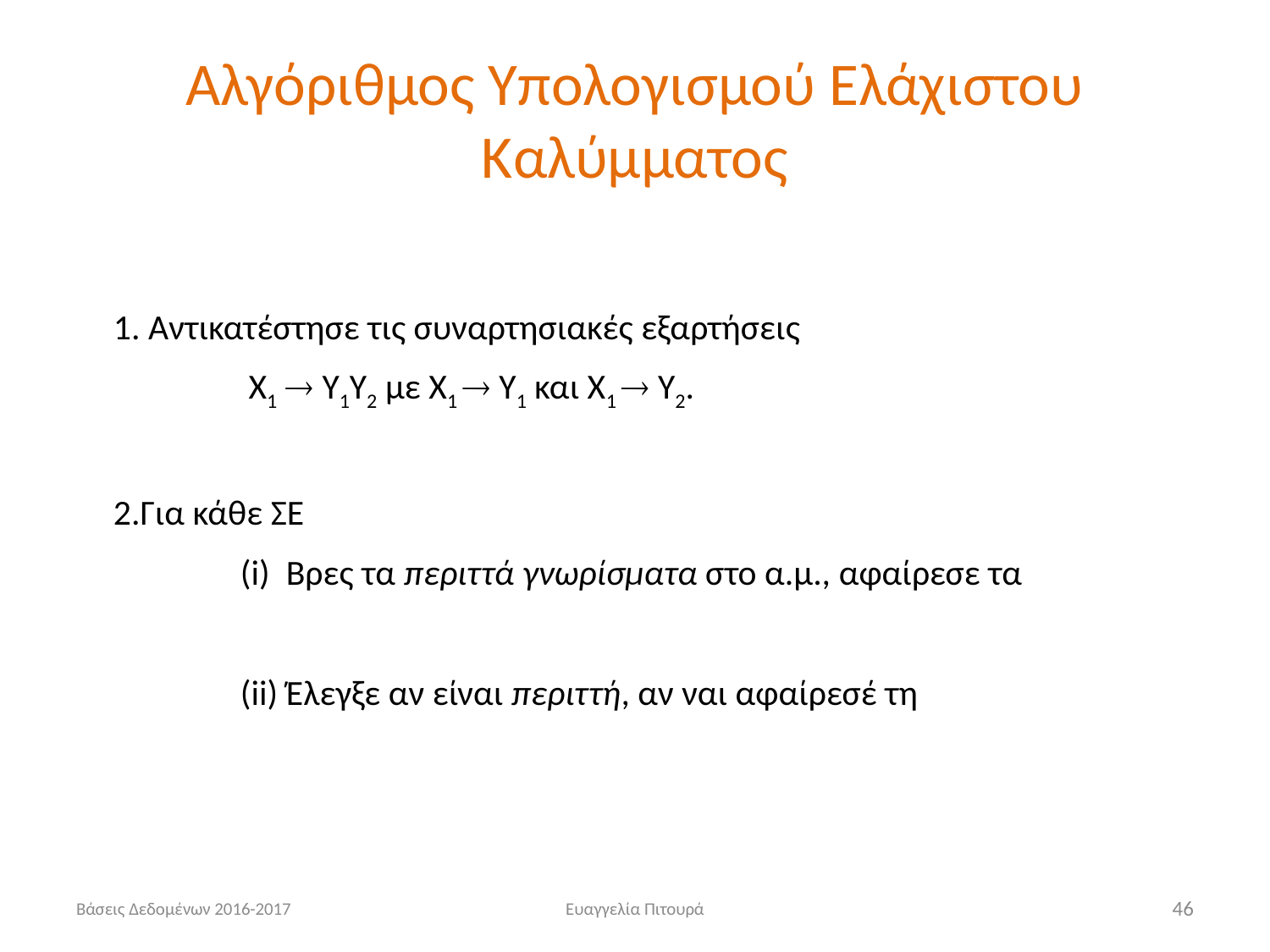

# Αλγόριθμος Υπολογισμού Ελάχιστου Καλύμματος
1. Αντικατέστησε τις συναρτησιακές εξαρτήσεις
	 Χ1 → Υ1Υ2 με Χ1 → Υ1 και Χ1 → Υ2.

2.Για κάθε ΣΕ
	(i)  Βρες τα περιττά γνωρίσματα στο α.μ., αφαίρεσε τα

	(ii) Έλεγξε αν είναι περιττή, αν ναι αφαίρεσέ τη
Βάσεις Δεδομένων 2016-2017
Ευαγγελία Πιτουρά
46